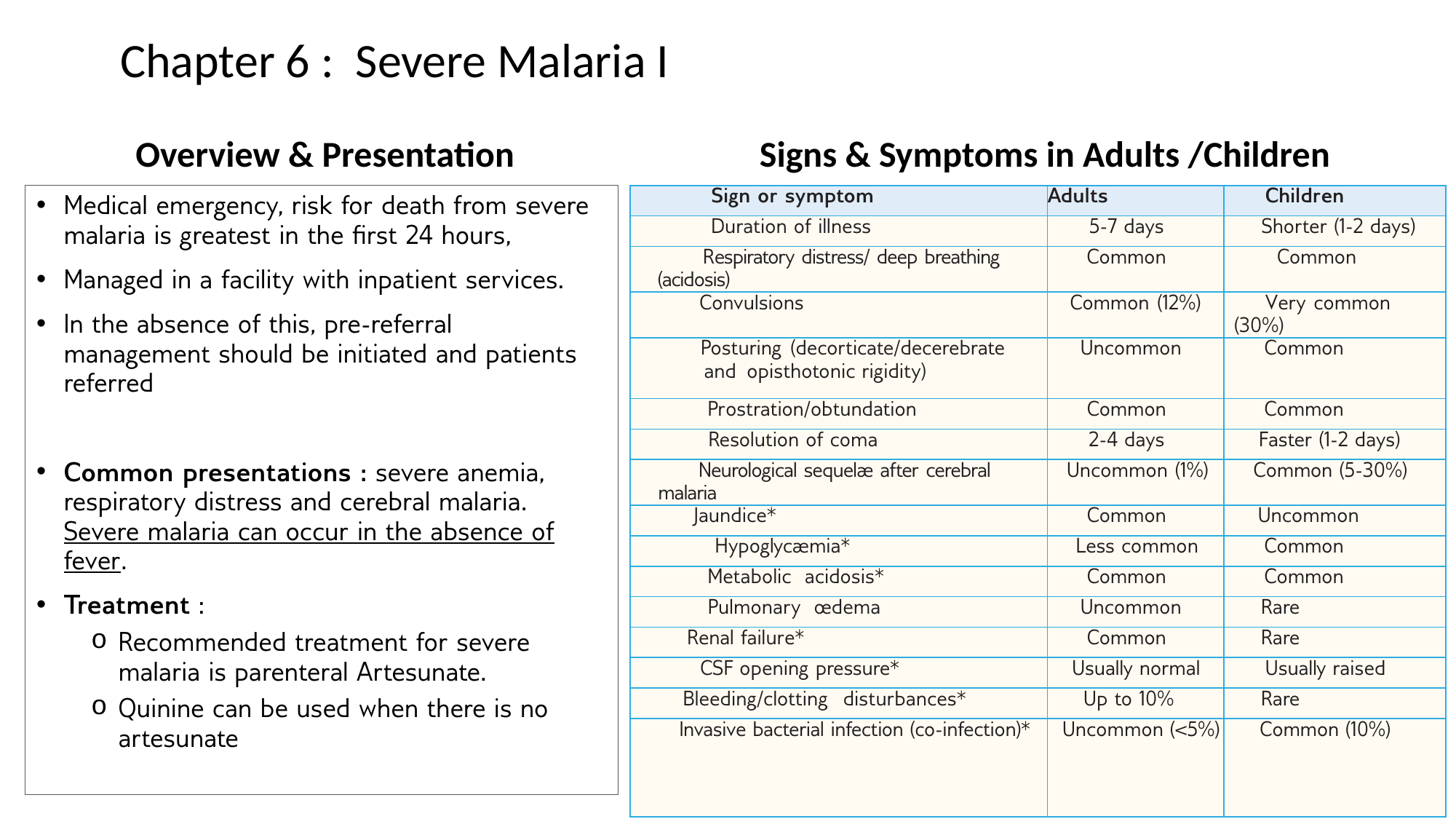

# Chapter 6 :  Severe Malaria I
Signs & Symptoms in Adults /Children
Overview & Presentation
| Sign or symptom | Adults | Children |
| --- | --- | --- |
| Duration of illness | 5-7 days | Shorter (1-2 days) |
| Respiratory distress/ deep breathing (acidosis) | Common | Common |
| Convulsions | Common (12%) | Very common (30%) |
| Posturing (decorticate/decerebrate and opisthotonic rigidity) | Uncommon | Common |
| Prostration/obtundation | Common | Common |
| Resolution of coma | 2-4 days | Faster (1-2 days) |
| Neurological sequelae after cerebral malaria | Uncommon (1%) | Common (5-30%) |
| Jaundice\* | Common | Uncommon |
| Hypoglycaemia\* | Less common | Common |
| Metabolic acidosis\* | Common | Common |
| Pulmonary oedema | Uncommon | Rare |
| Renal failure\* | Common | Rare |
| CSF opening pressure\* | Usually normal | Usually raised |
| Bleeding/clotting disturbances\* | Up to 10% | Rare |
| Invasive bacterial infection (co-infection)\* | Uncommon (<5%) | Common (10%) |
Medical emergency, risk for death from severe malaria is greatest in the first 24 hours,
Managed in a facility with inpatient services.
In the absence of this, pre-referral management should be initiated and patients referred

Common presentations : severe anemia, respiratory distress and cerebral malaria. Severe malaria can occur in the absence of fever.
Treatment :
Recommended treatment for severe malaria is parenteral Artesunate.
Quinine can be used when there is no artesunate